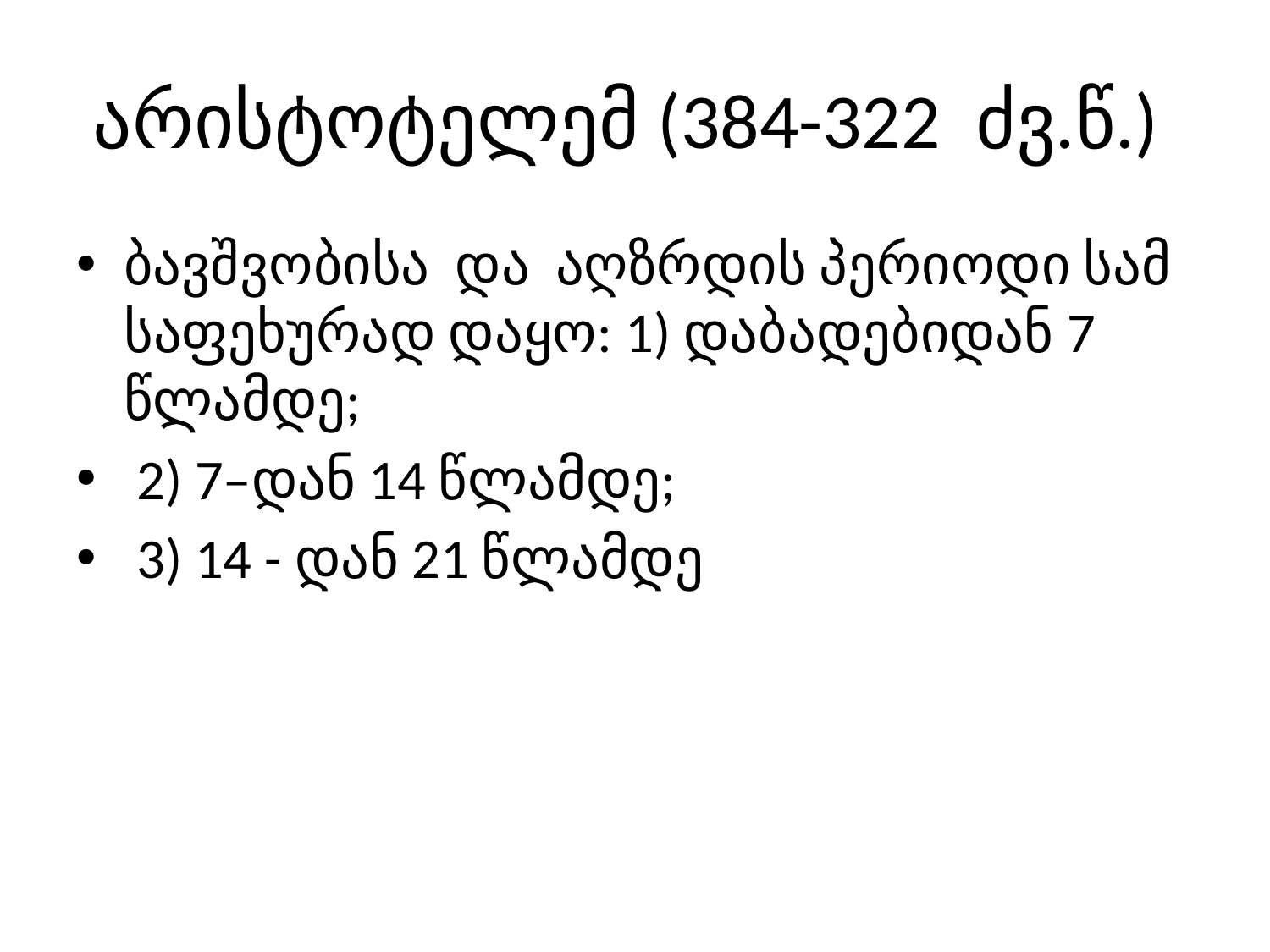

# არისტოტელემ (384-322  ძვ.წ.)
ბავშვობისა  და  აღზრდის პერიოდი სამ საფეხურად დაყო: 1) დაბადებიდან 7 წლამდე;
 2) 7–დან 14 წლამდე;
 3) 14 - დან 21 წლამდე